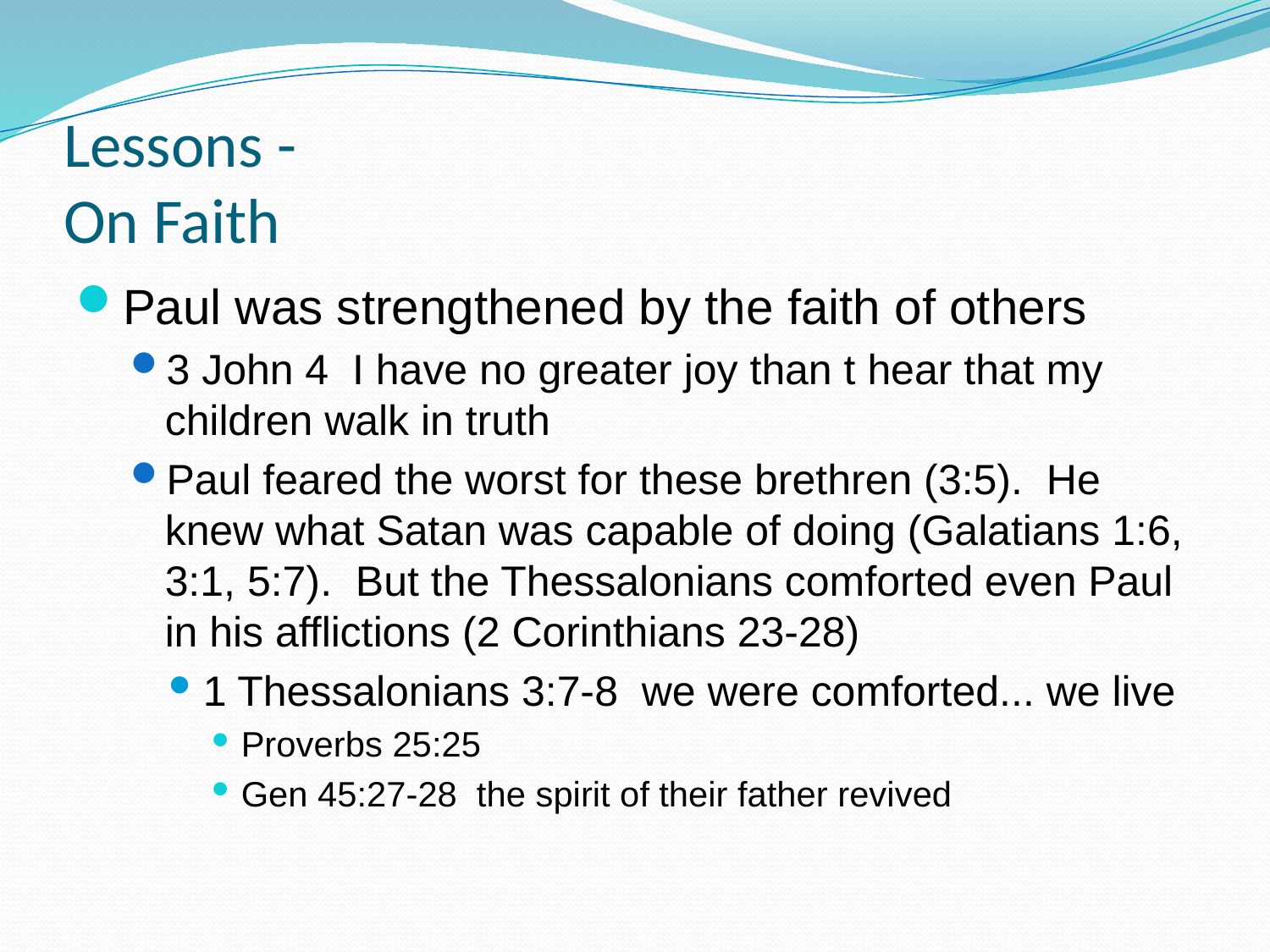

# Lessons - On Faith
Paul was strengthened by the faith of others
3 John 4  I have no greater joy than t hear that my children walk in truth
Paul feared the worst for these brethren (3:5).  He knew what Satan was capable of doing (Galatians 1:6, 3:1, 5:7).  But the Thessalonians comforted even Paul in his afflictions (2 Corinthians 23-28)
1 Thessalonians 3:7-8  we were comforted... we live
Proverbs 25:25
Gen 45:27-28  the spirit of their father revived